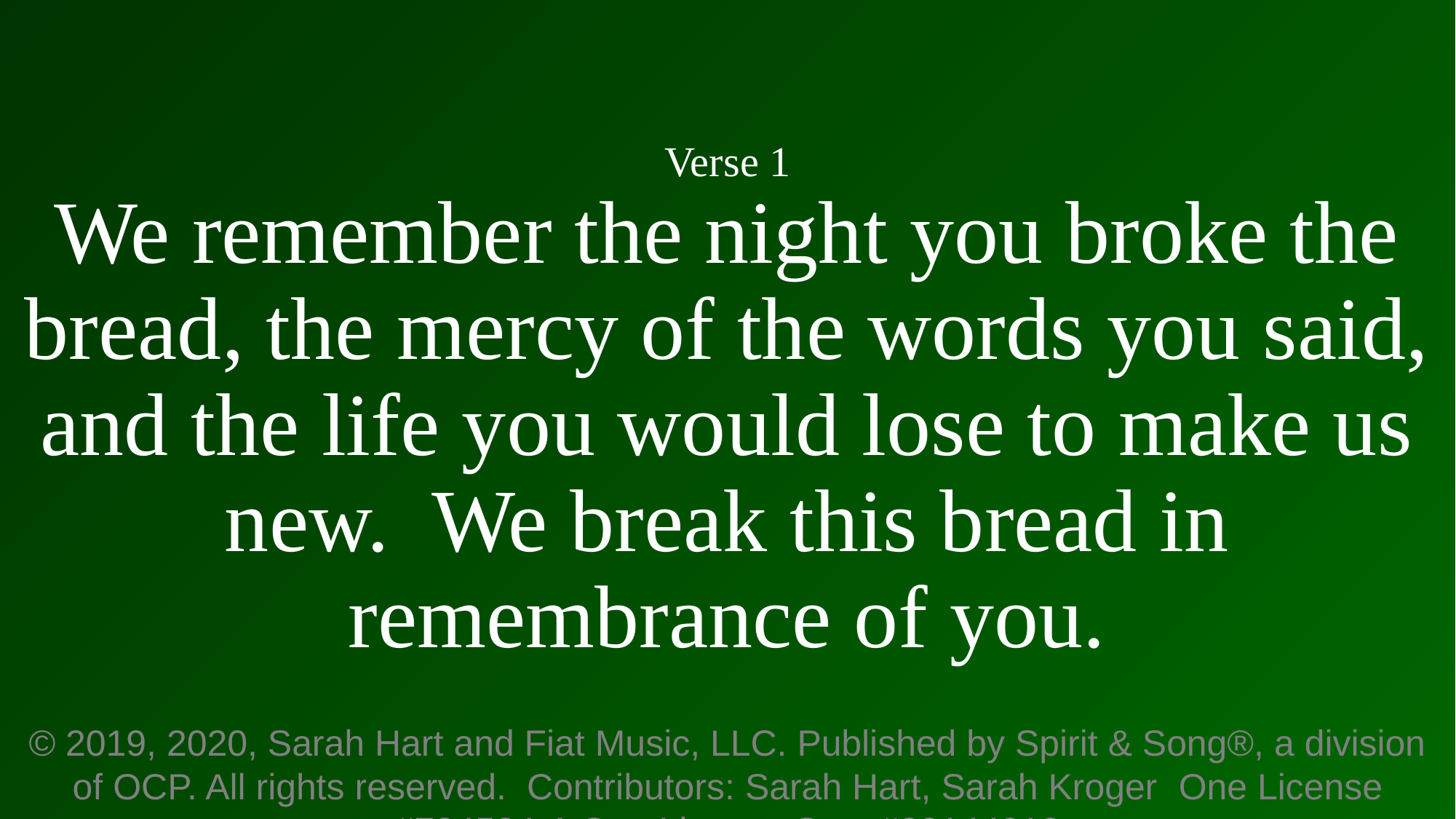

Verse 1
We remember the night you broke the bread, the mercy of the words you said, and the life you would lose to make us new.  We break this bread in remembrance of you.
© 2019, 2020, Sarah Hart and Fiat Music, LLC. Published by Spirit & Song®, a division of OCP. All rights reserved.  Contributors: Sarah Hart, Sarah Kroger  One License #734524-A One License Song#30144013